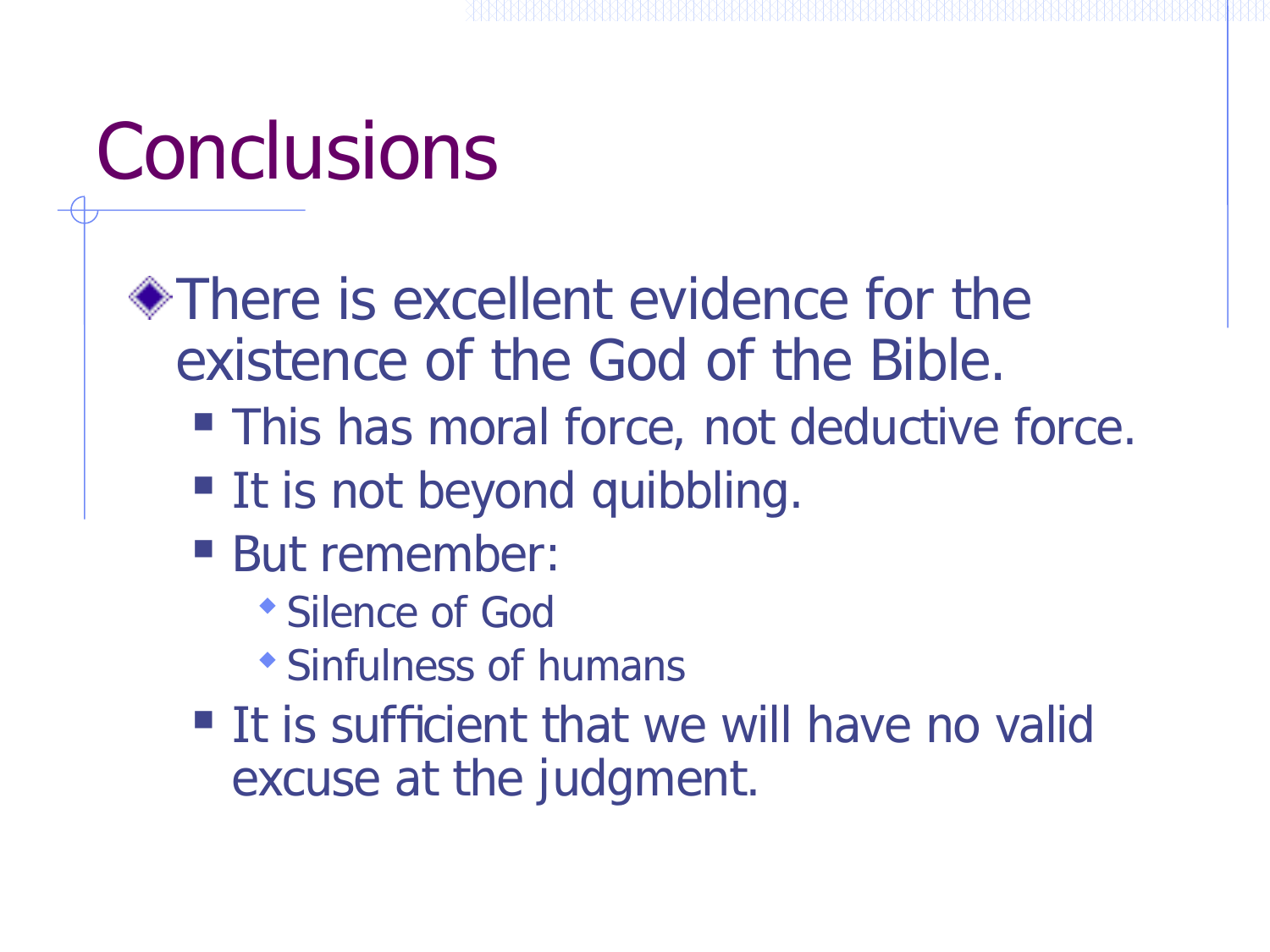

# Conclusions
There is excellent evidence for the existence of the God of the Bible.
This has moral force, not deductive force.
It is not beyond quibbling.
But remember:
Silence of God
Sinfulness of humans
It is sufficient that we will have no valid excuse at the judgment.